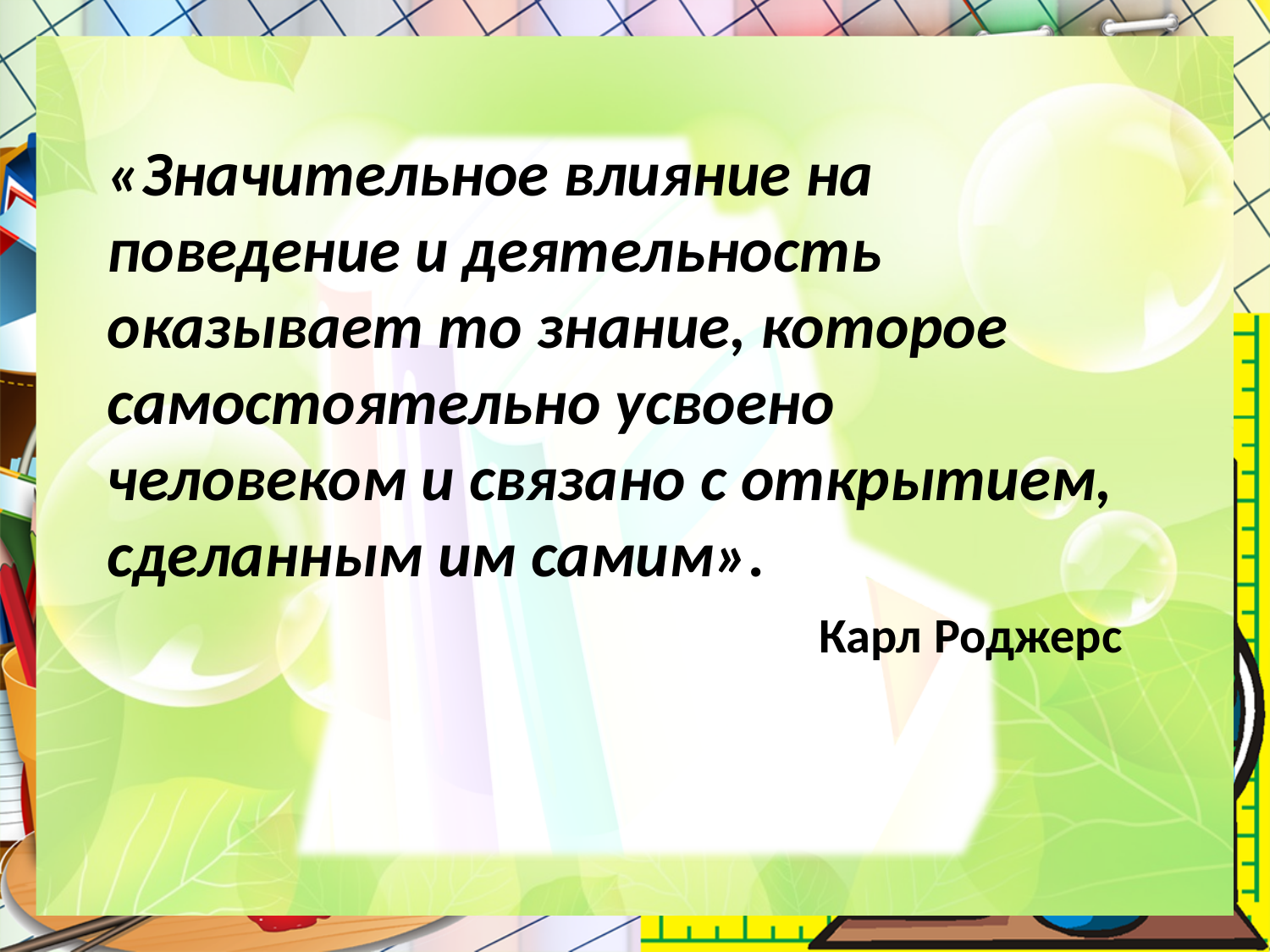

«Значительное влияние на поведение и деятельность оказывает то знание, которое самостоятельно усвоено человеком и связано с открытием, сделанным им самим».
 Карл Роджерс